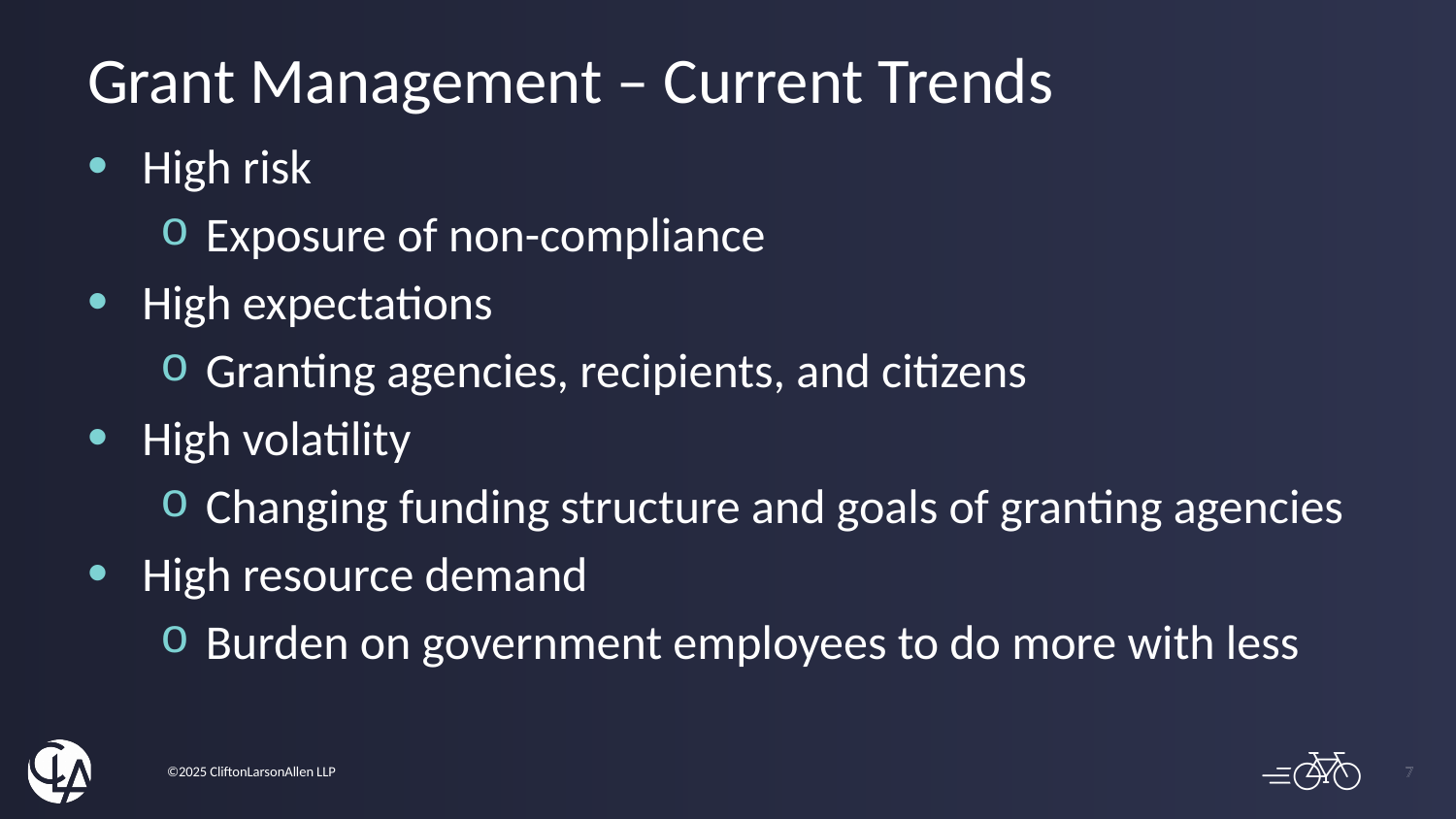

# Grant Management – Current Trends
High risk
Exposure of non-compliance
High expectations
Granting agencies, recipients, and citizens
High volatility
Changing funding structure and goals of granting agencies
High resource demand
Burden on government employees to do more with less
7